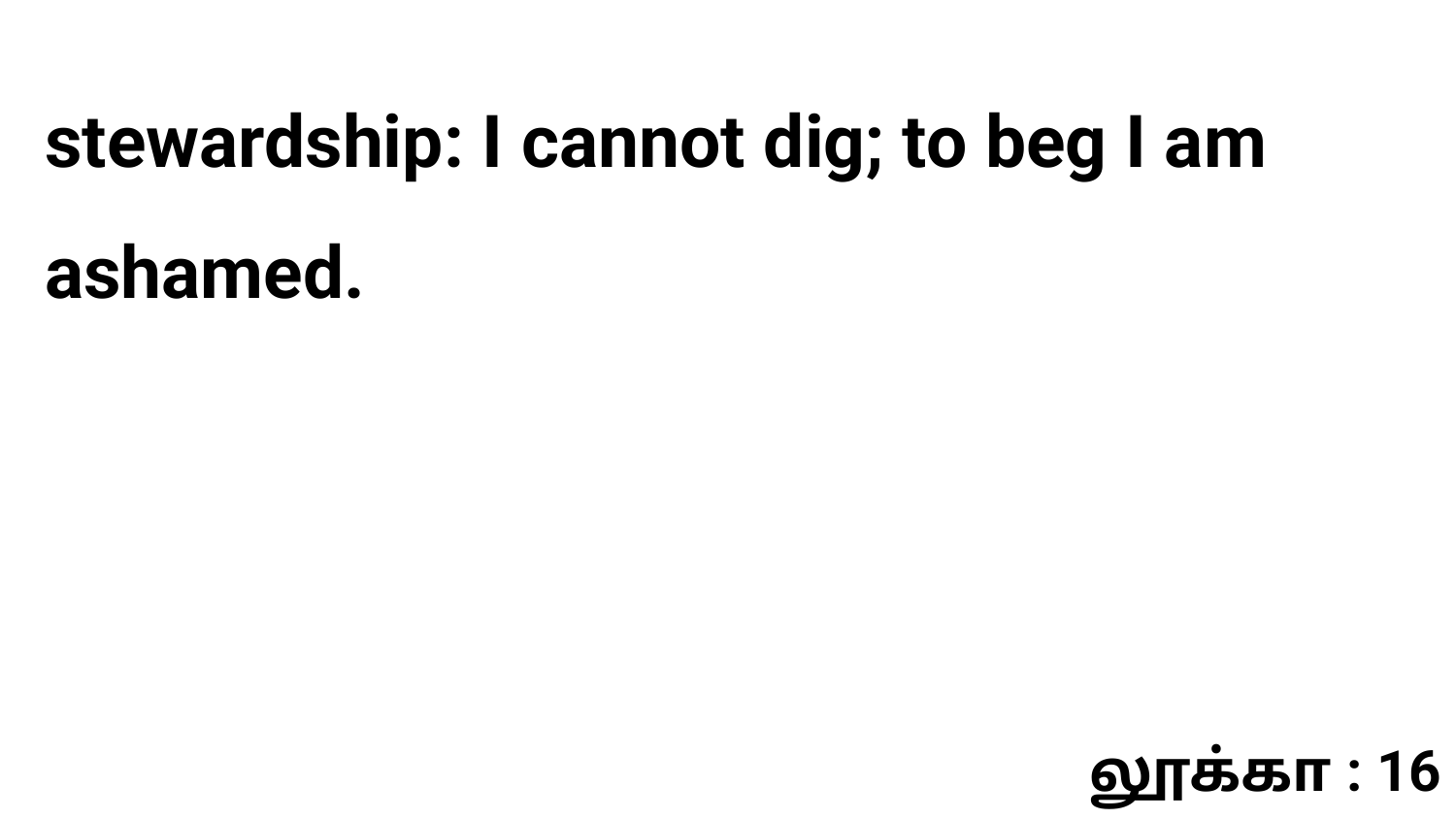

stewardship: I cannot dig; to beg I am ashamed.
லூக்கா : 16